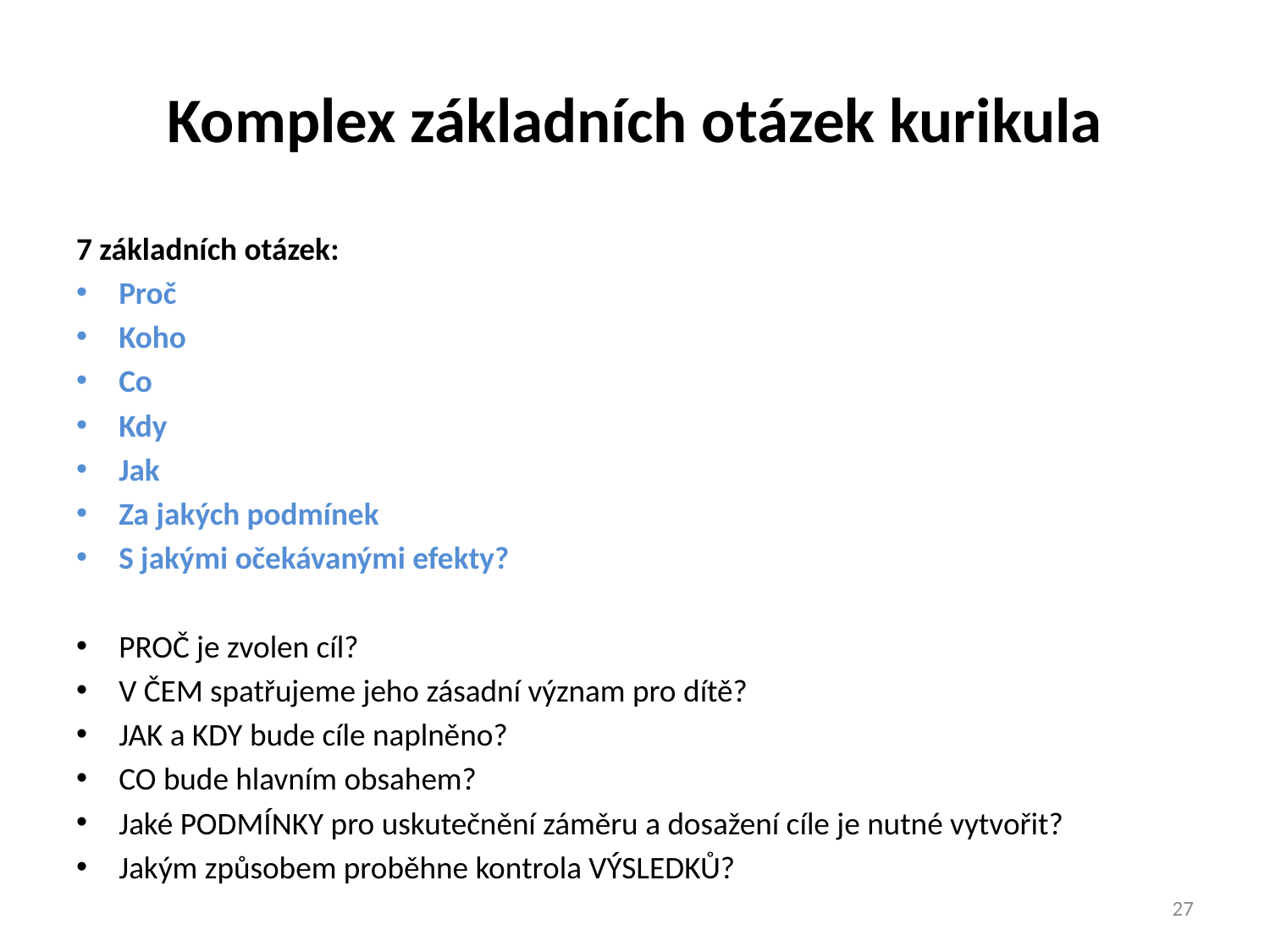

# Komplex základních otázek kurikula
7 základních otázek:
Proč
Koho
Co
Kdy
Jak
Za jakých podmínek
S jakými očekávanými efekty?

PROČ je zvolen cíl?
V ČEM spatřujeme jeho zásadní význam pro dítě?
JAK a KDY bude cíle naplněno?
CO bude hlavním obsahem?
Jaké PODMÍNKY pro uskutečnění záměru a dosažení cíle je nutné vytvořit?
Jakým způsobem proběhne kontrola VÝSLEDKŮ?
27